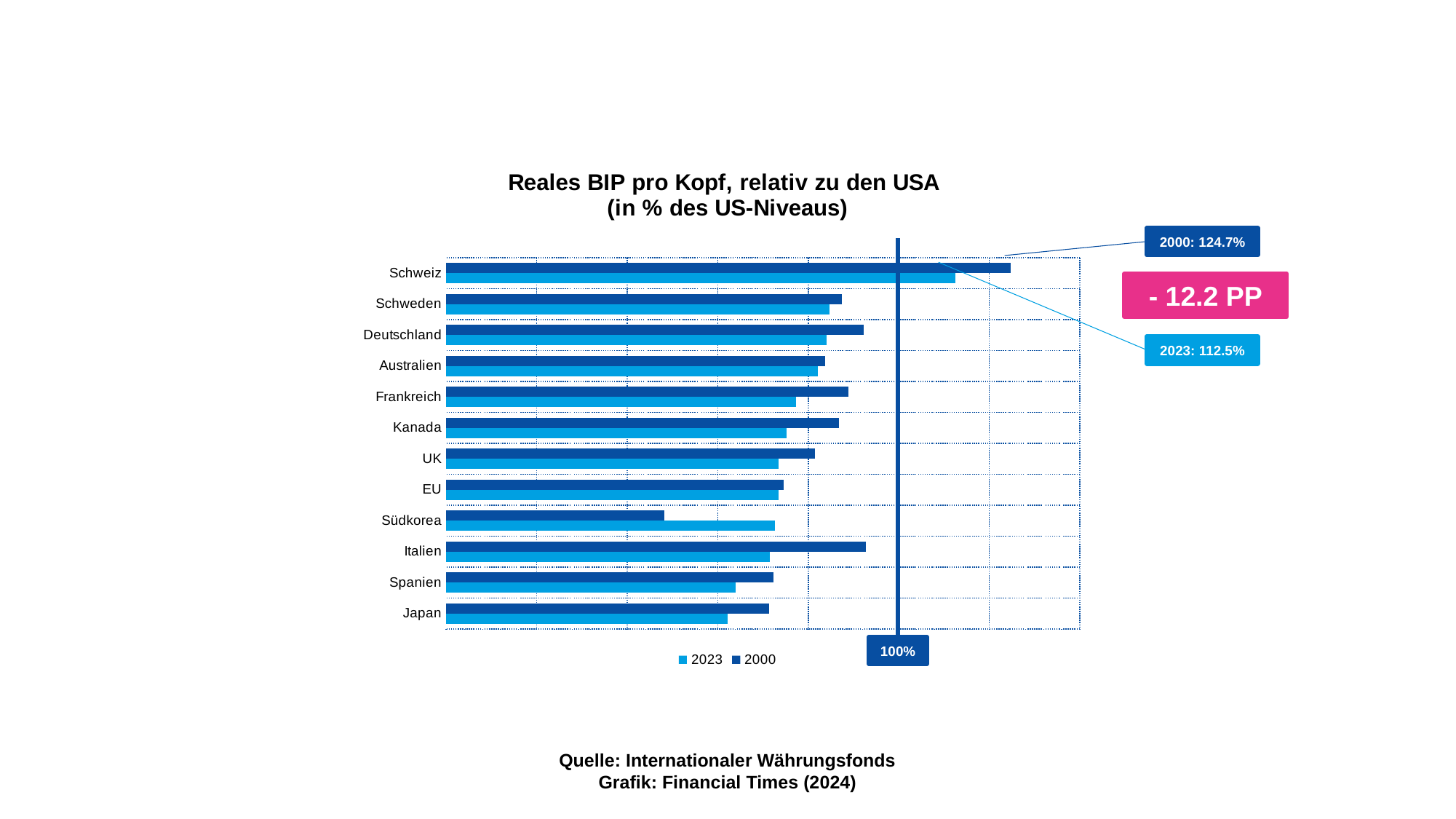

### Chart: Reales BIP pro Kopf, relativ zu den USA (in % des US-Niveaus)

| Category | 2000 | 2023 |
|---|---|---|
| Schweiz | 124.7 | 112.5 |
| Schweden | 87.47 | 84.68 |
| Deutschland | 92.31 | 84.06 |
| Australien | 83.79 | 82.09 |
| Frankreich | 88.88 | 77.23 |
| Kanada | 86.76 | 75.28 |
| UK | 81.55 | 73.43 |
| EU | 74.49 | 73.37 |
| Südkorea | 48.15 | 72.59 |
| Italien | 92.74 | 71.53 |
| Spanien | 72.33 | 63.96 |
| Japan | 71.29 | 62.14 |
2000: 124.7%
- 12.2 PP
2023: 112.5%
100%
Quelle: Internationaler Währungsfonds
Grafik: Financial Times (2024)